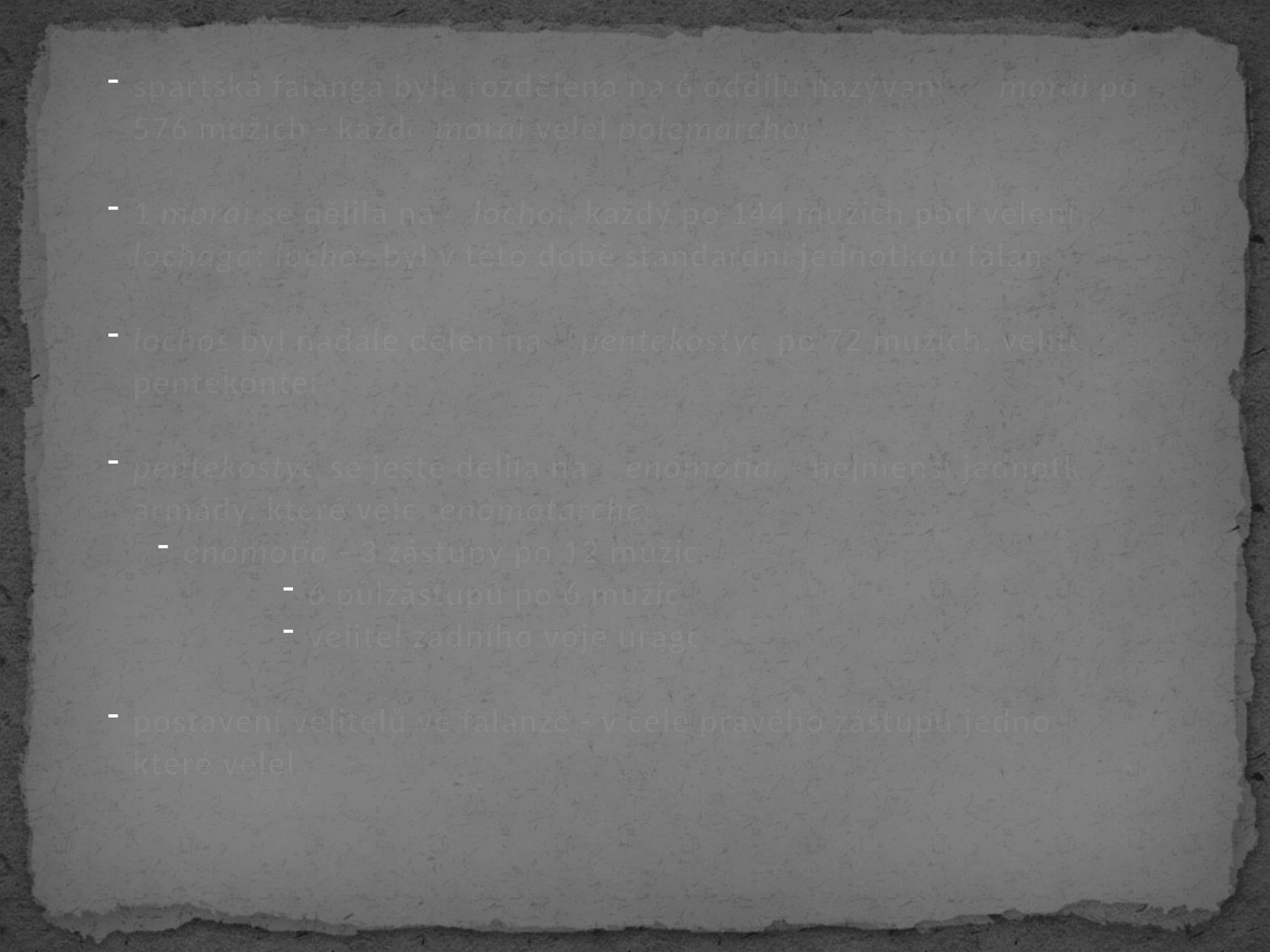

spartská falanga byla rozdělena na 6 oddílů nazývaných morai po 576 mužích - každé morai velel polemarchos

1 morai se dělila na 4 lochoi, každý po 144 mužích pod velením lochága; lochos byl v této době standardní jednotkou falangy

lochos byl nadále dělen na 2 pentekóstye po 72 mužích, velitel pentékontér

pentekóstye se ještě dělila na 2 enómotiai - nejmenší jednotka armády, které velel enómotarchés
enómotiá - 3 zástupy po 12 mužích
6 půlzástupů po 6 mužích
velitel zadního voje úragos

postavení velitelů ve falanze - v čele pravého zástupu jednotky, které veleli